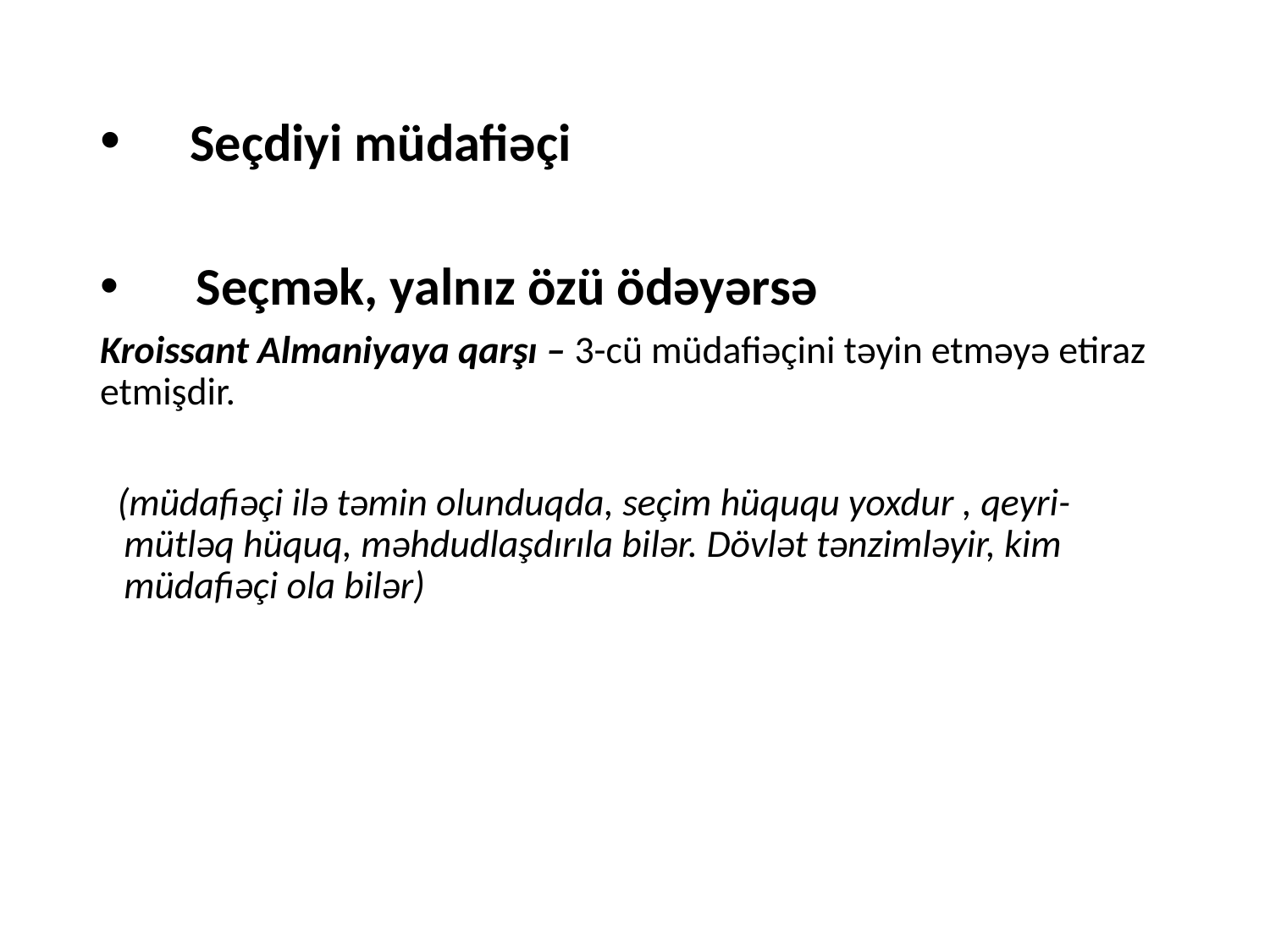

# Seçdiyi müdafiəçi
      Seçmək, yalnız özü ödəyərsə
Kroissant Almaniyaya qarşı – 3-cü müdafiəçini təyin etməyə etiraz etmişdir.

  (müdafiəçi ilə təmin olunduqda, seçim hüququ yoxdur , qeyri-mütləq hüquq, məhdudlaşdırıla bilər. Dövlət tənzimləyir, kim müdafiəçi ola bilər)